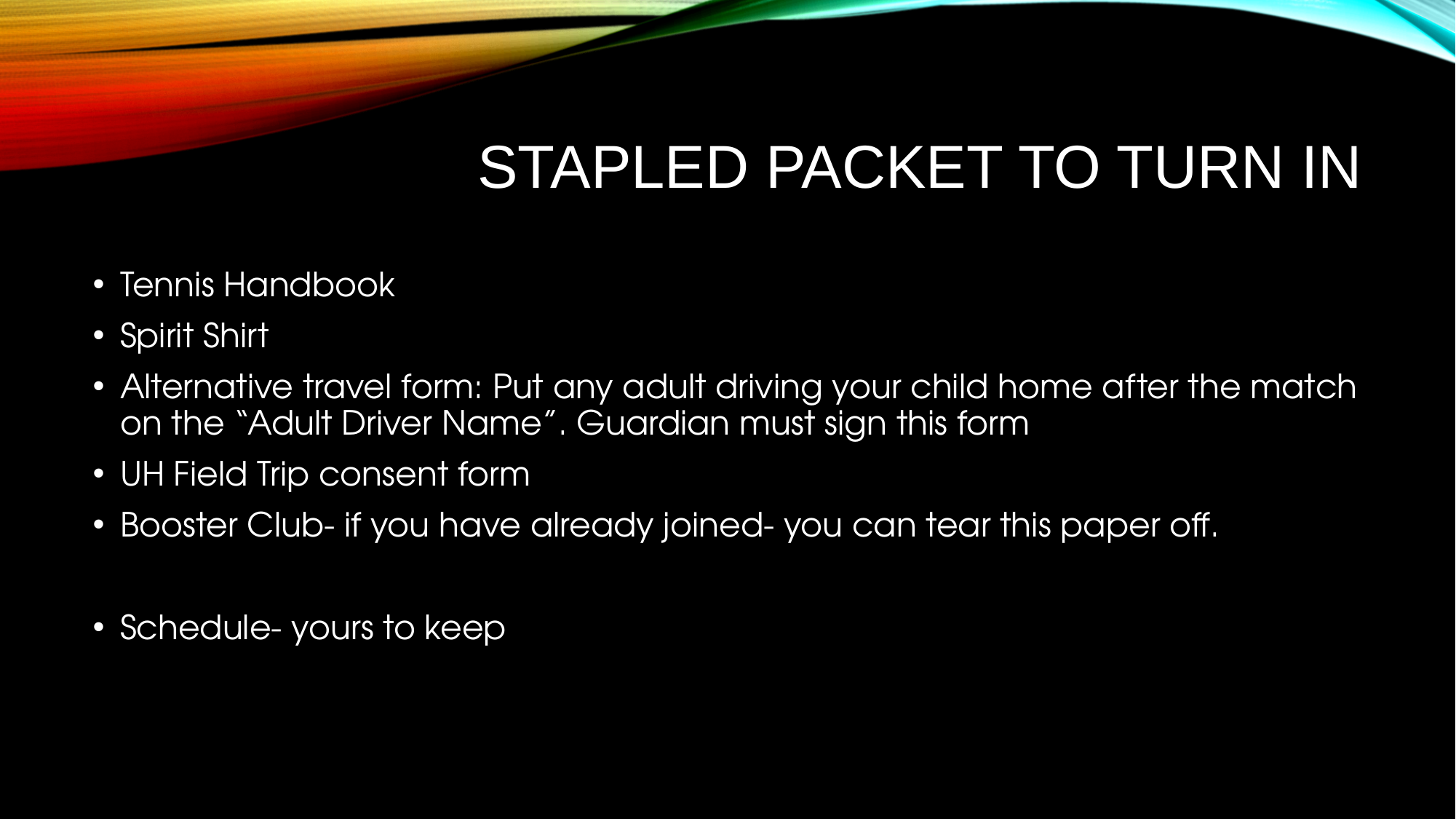

# Stapled Packet to turn in
Tennis Handbook
Spirit Shirt
Alternative travel form: Put any adult driving your child home after the match on the “Adult Driver Name”. Guardian must sign this form
UH Field Trip consent form
Booster Club- if you have already joined- you can tear this paper off.

Schedule- yours to keep